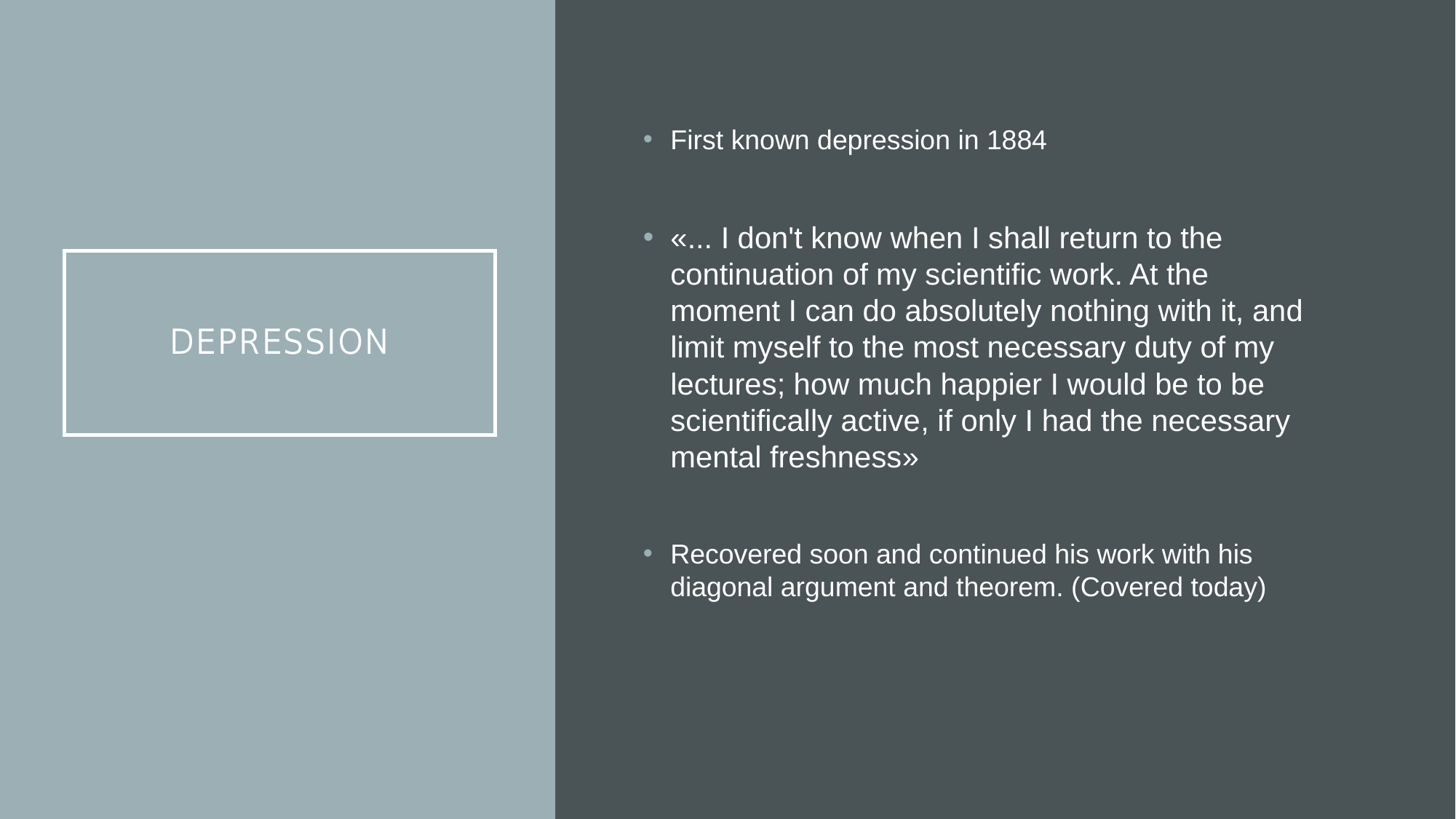

First known depression in 1884

«... I don't know when I shall return to the continuation of my scientific work. At the moment I can do absolutely nothing with it, and limit myself to the most necessary duty of my lectures; how much happier I would be to be scientifically active, if only I had the necessary mental freshness»

Recovered soon and continued his work with his diagonal argument and theorem. (Covered today)

# Depressıon